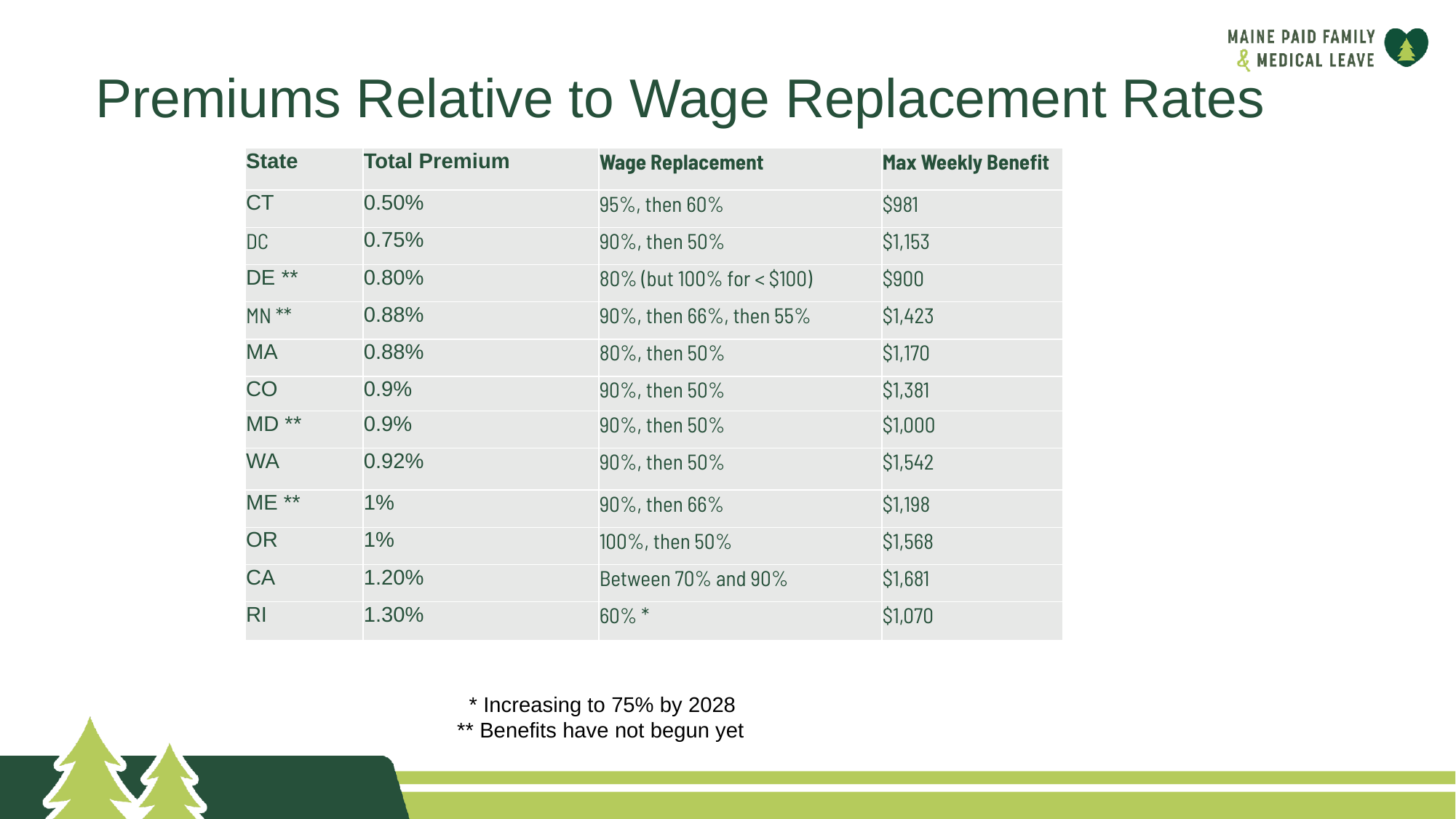

# Premiums Relative to Wage Replacement Rates
| State | Total Premium | Wage Replacement | Max Weekly Benefit |
| --- | --- | --- | --- |
| CT | 0.50% | 95%, then 60% | $981 |
| DC | 0.75% | 90%, then 50% | $1,153 |
| DE \*\* | 0.80% | 80% (but 100% for < $100) | $900 |
| MN \*\* | 0.88% | 90%, then 66%, then 55% | $1,423 |
| MA | 0.88% | 80%, then 50% | $1,170 |
| CO | 0.9% | 90%, then 50% | $1,381 |
| MD \*\* | 0.9% | 90%, then 50% | $1,000 |
| WA | 0.92% | 90%, then 50% | $1,542 |
| ME \*\* | 1% | 90%, then 66% | $1,198 |
| OR | 1% | 100%, then 50% | $1,568 |
| CA | 1.20% | Between 70% and 90% | $1,681 |
| RI | 1.30% | 60% \* | $1,070 |

  * Increasing to 75% by 2028
** Benefits have not begun yet